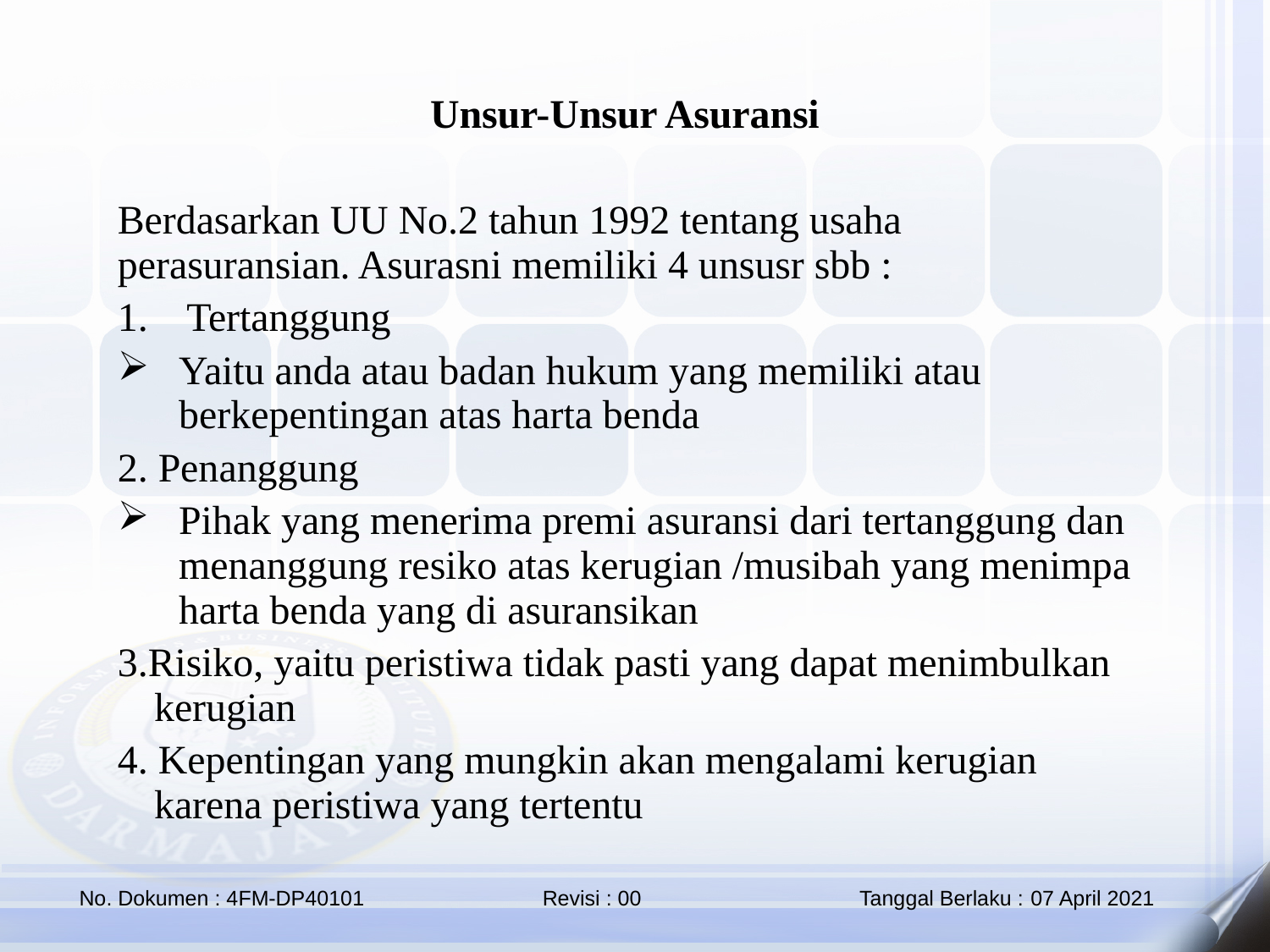

Unsur-Unsur Asuransi

Berdasarkan UU No.2 tahun 1992 tentang usaha perasuransian. Asurasni memiliki 4 unsusr sbb :
Tertanggung
Yaitu anda atau badan hukum yang memiliki atau berkepentingan atas harta benda
2. Penanggung
Pihak yang menerima premi asuransi dari tertanggung dan menanggung resiko atas kerugian /musibah yang menimpa harta benda yang di asuransikan
3.Risiko, yaitu peristiwa tidak pasti yang dapat menimbulkan kerugian
4. Kepentingan yang mungkin akan mengalami kerugian karena peristiwa yang tertentu